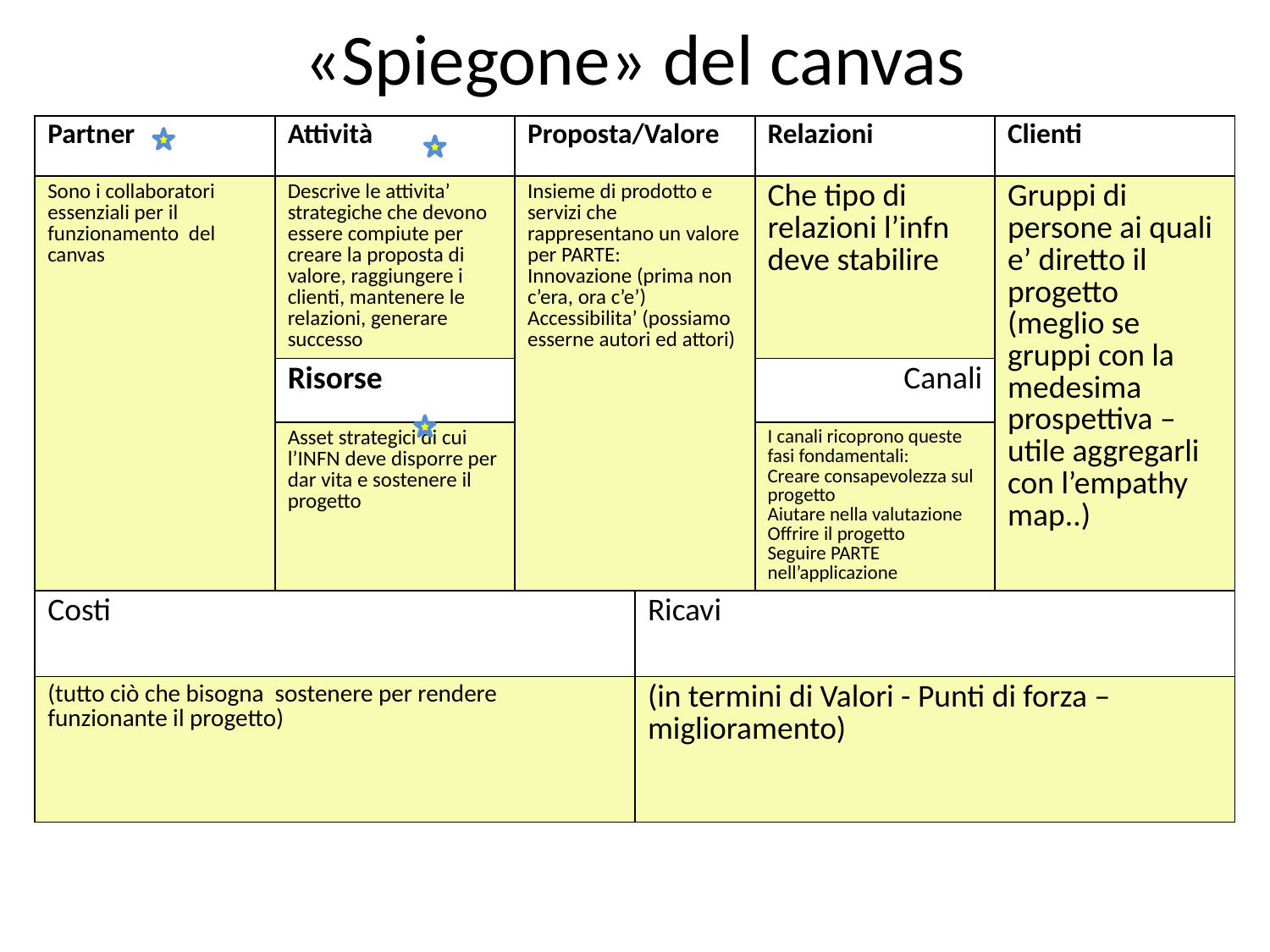

# «Spiegone» del canvas
| Partner | Attività | Proposta/Valore |  | Relazioni | Clienti |
| --- | --- | --- | --- | --- | --- |
| Sono i collaboratori essenziali per il funzionamento del canvas | Descrive le attivita’ strategiche che devono essere compiute per creare la proposta di valore, raggiungere i clienti, mantenere le relazioni, generare successo | Insieme di prodotto e servizi che rappresentano un valore per PARTE: Innovazione (prima non c’era, ora c’e’) Accessibilita’ (possiamo esserne autori ed attori) |  | Che tipo di relazioni l’infn deve stabilire | Gruppi di persone ai quali e’ diretto il progetto (meglio se gruppi con la medesima prospettiva – utile aggregarli con l’empathy map..) |
|  | Risorse |  |  | Canali |  |
|  | Asset strategici di cui l’INFN deve disporre per dar vita e sostenere il progetto |  |  | I canali ricoprono queste fasi fondamentali: Creare consapevolezza sul progetto Aiutare nella valutazione Offrire il progetto Seguire PARTE nell’applicazione |  |
| Costi |  |  | Ricavi |  |  |
| (tutto ciò che bisogna sostenere per rendere funzionante il progetto) |  |  | (in termini di Valori - Punti di forza – miglioramento) |  |  |